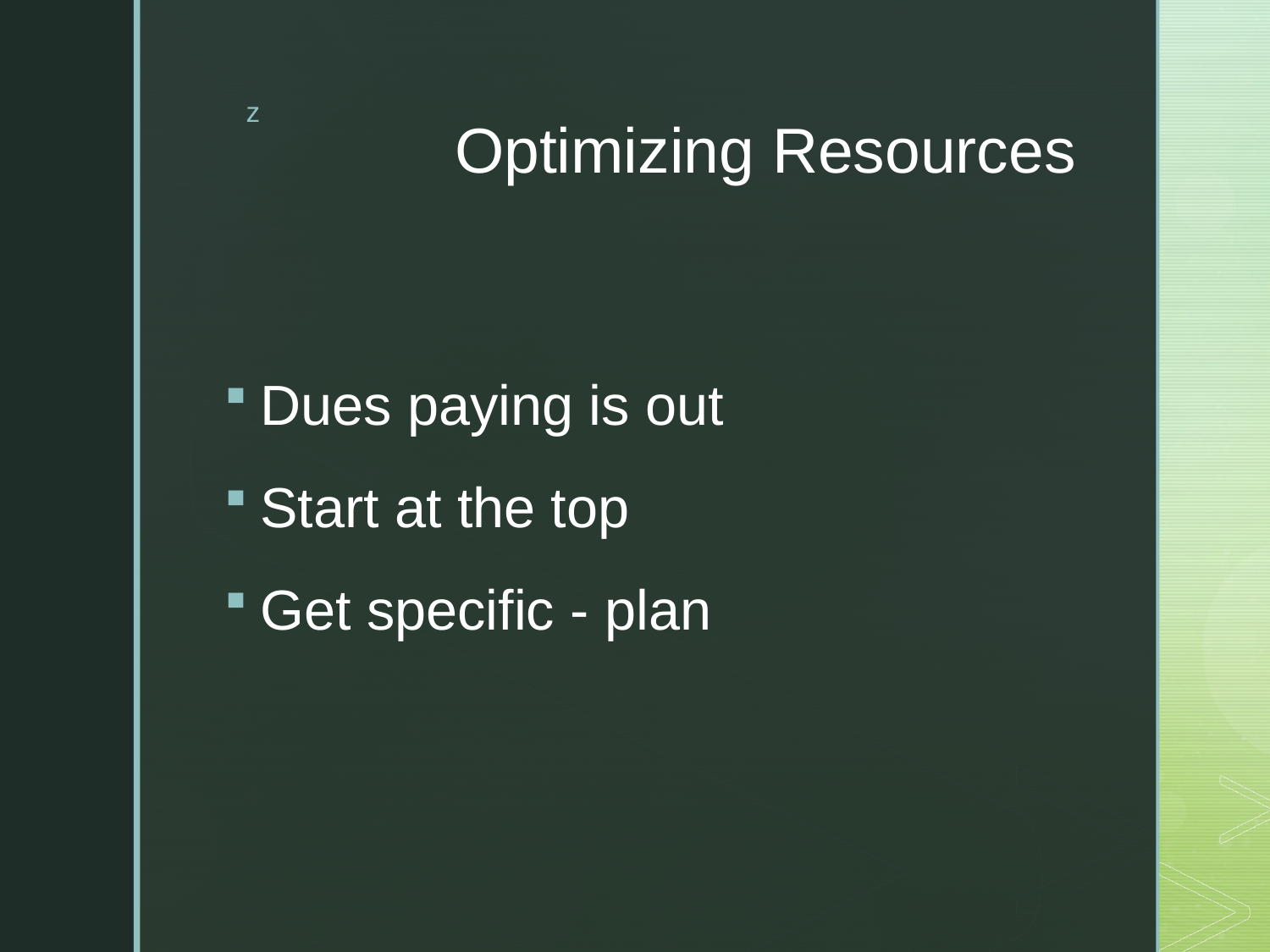

# Optimizing Resources
Dues paying is out
Start at the top
Get specific - plan